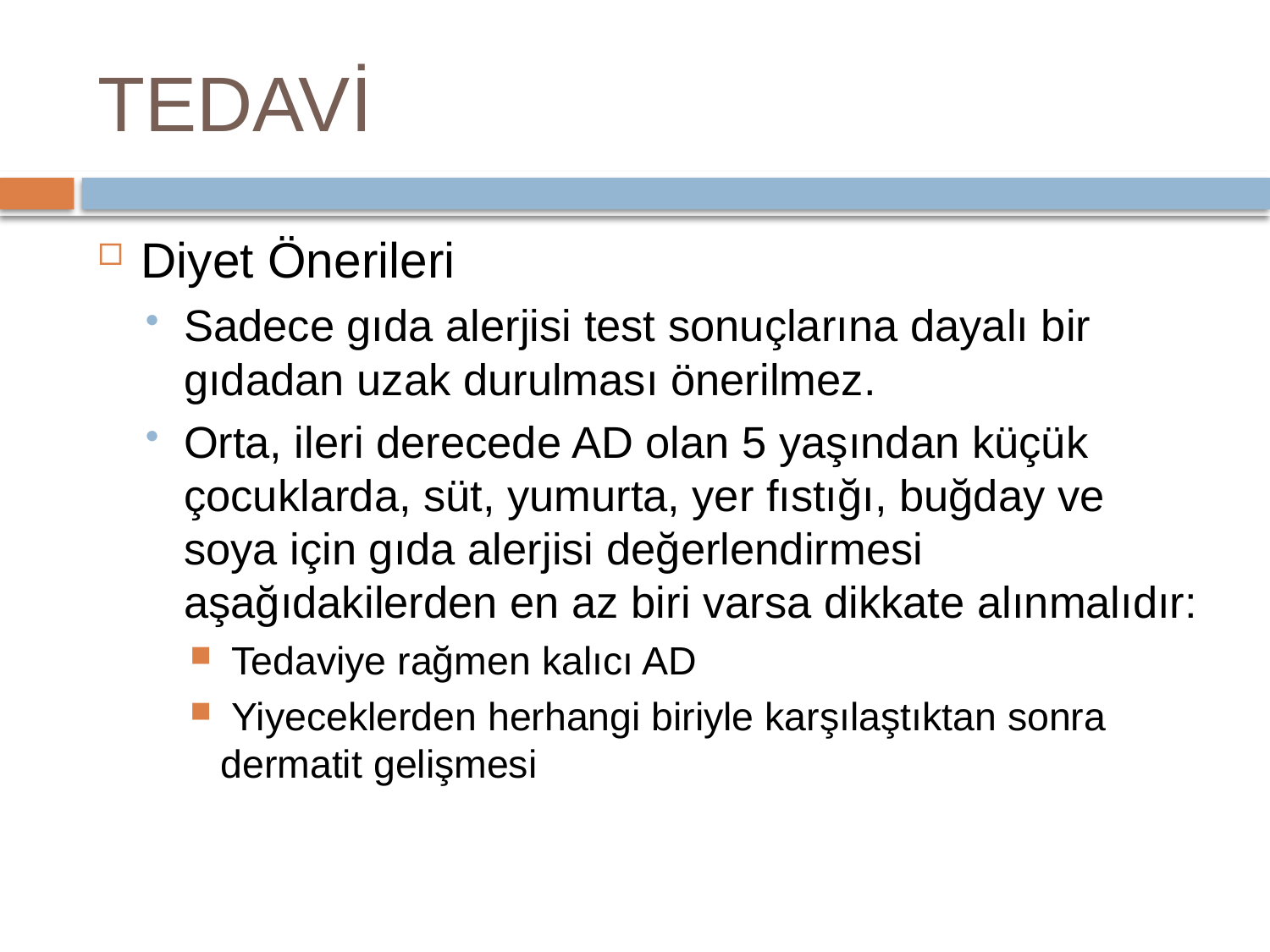

# TEDAVİ
Diyet Önerileri
Sadece gıda alerjisi test sonuçlarına dayalı bir gıdadan uzak durulması önerilmez.
Orta, ileri derecede AD olan 5 yaşından küçük çocuklarda, süt, yumurta, yer fıstığı, buğday ve soya için gıda alerjisi değerlendirmesi aşağıdakilerden en az biri varsa dikkate alınmalıdır:
 Tedaviye rağmen kalıcı AD
 Yiyeceklerden herhangi biriyle karşılaştıktan sonra dermatit gelişmesi